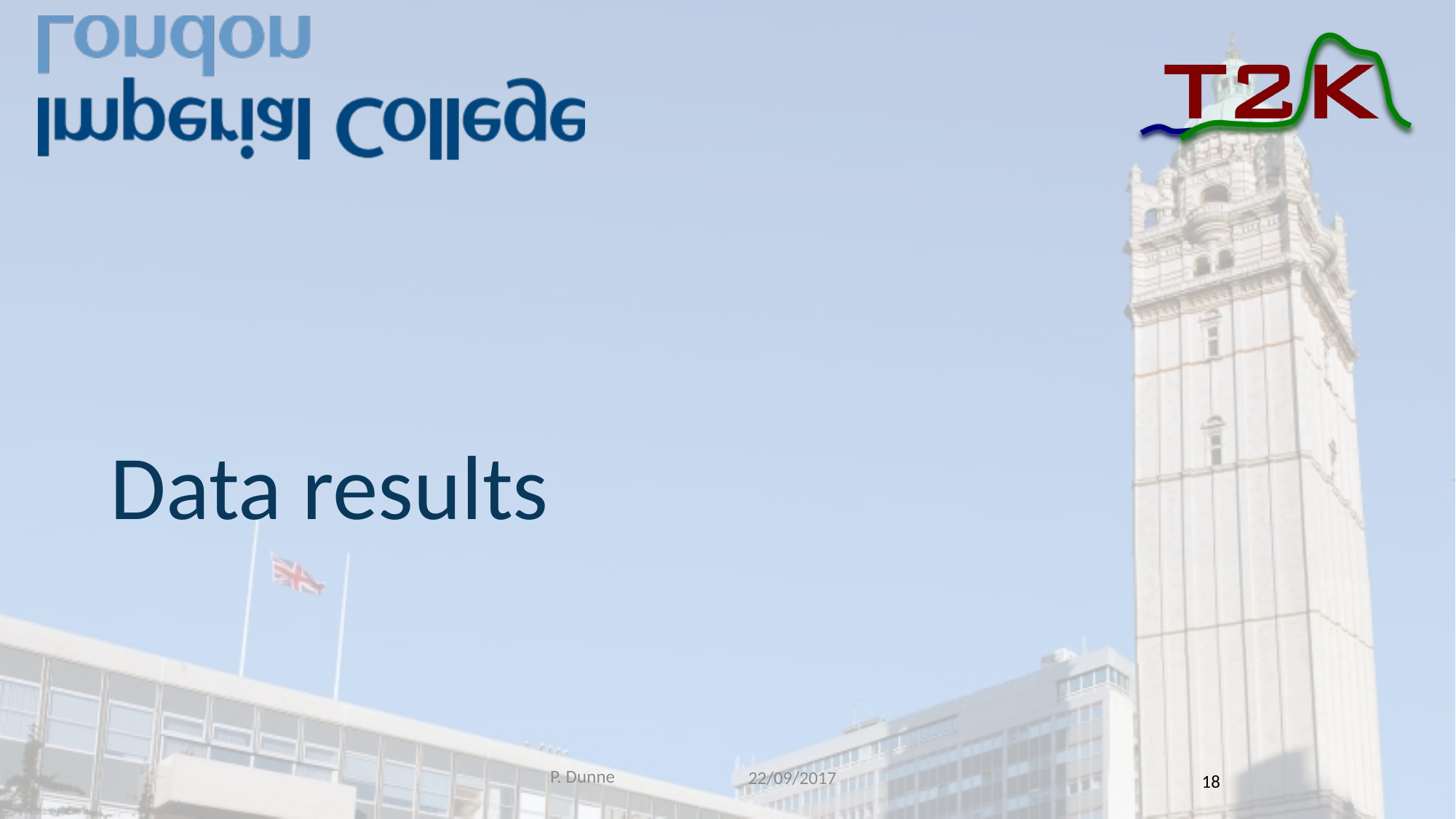

# Data results

P. Dunne
22/09/2017
18